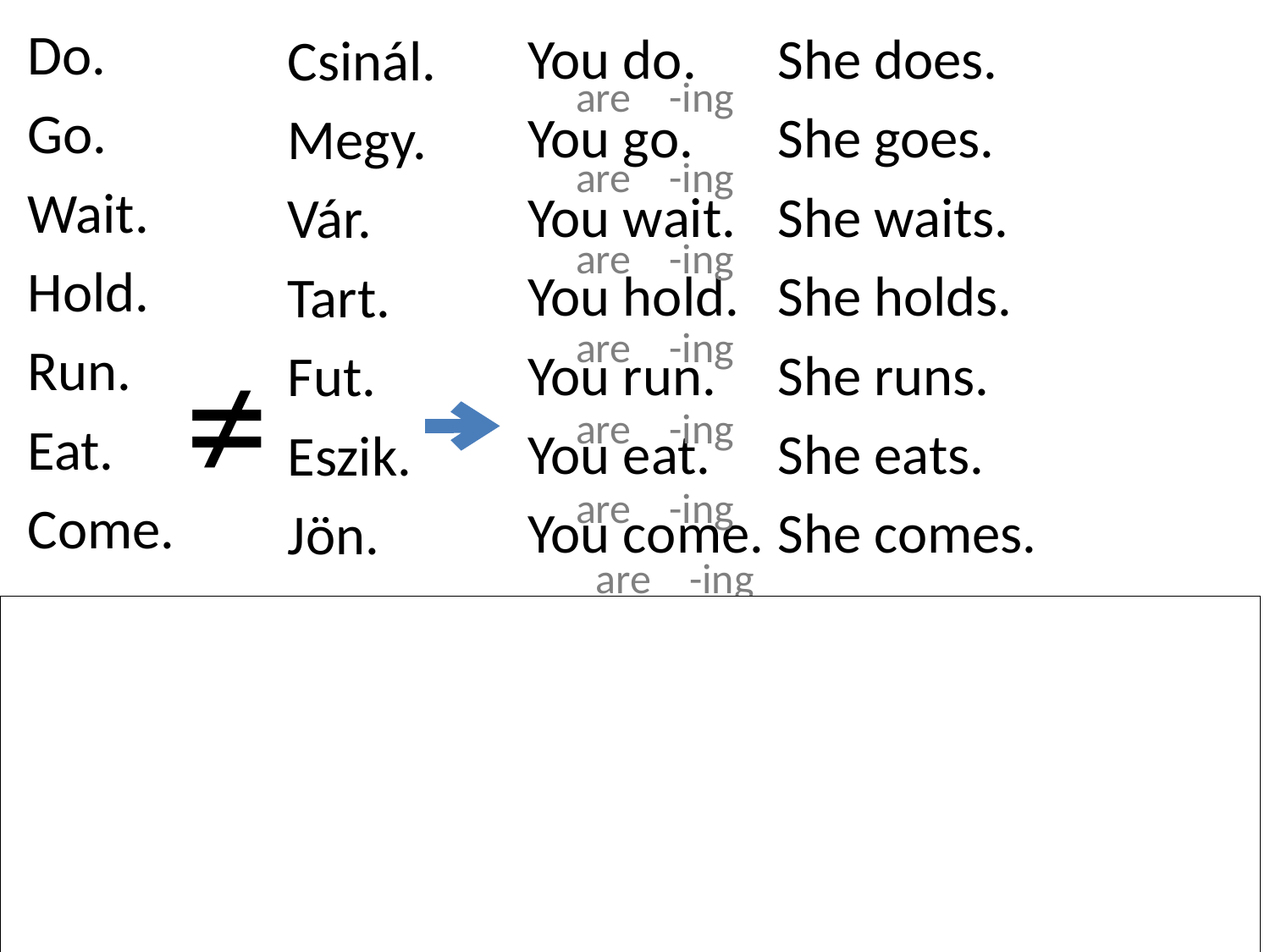

Do.
Go.
Wait.
Hold.
Run.
Eat.
Come.

You do.
You go.
You wait.
You hold.
You run.
You eat.
You come.

are    -ing
She does.
She goes.
She waits.
She holds.
She runs.
She eats.
She comes.

Csinál.
Megy.
Vár.
Tart.
Fut.
Eszik.
Jön.

are    -ing
are    -ing
are    -ing
# ≠
are    -ing
are    -ing
are    -ing